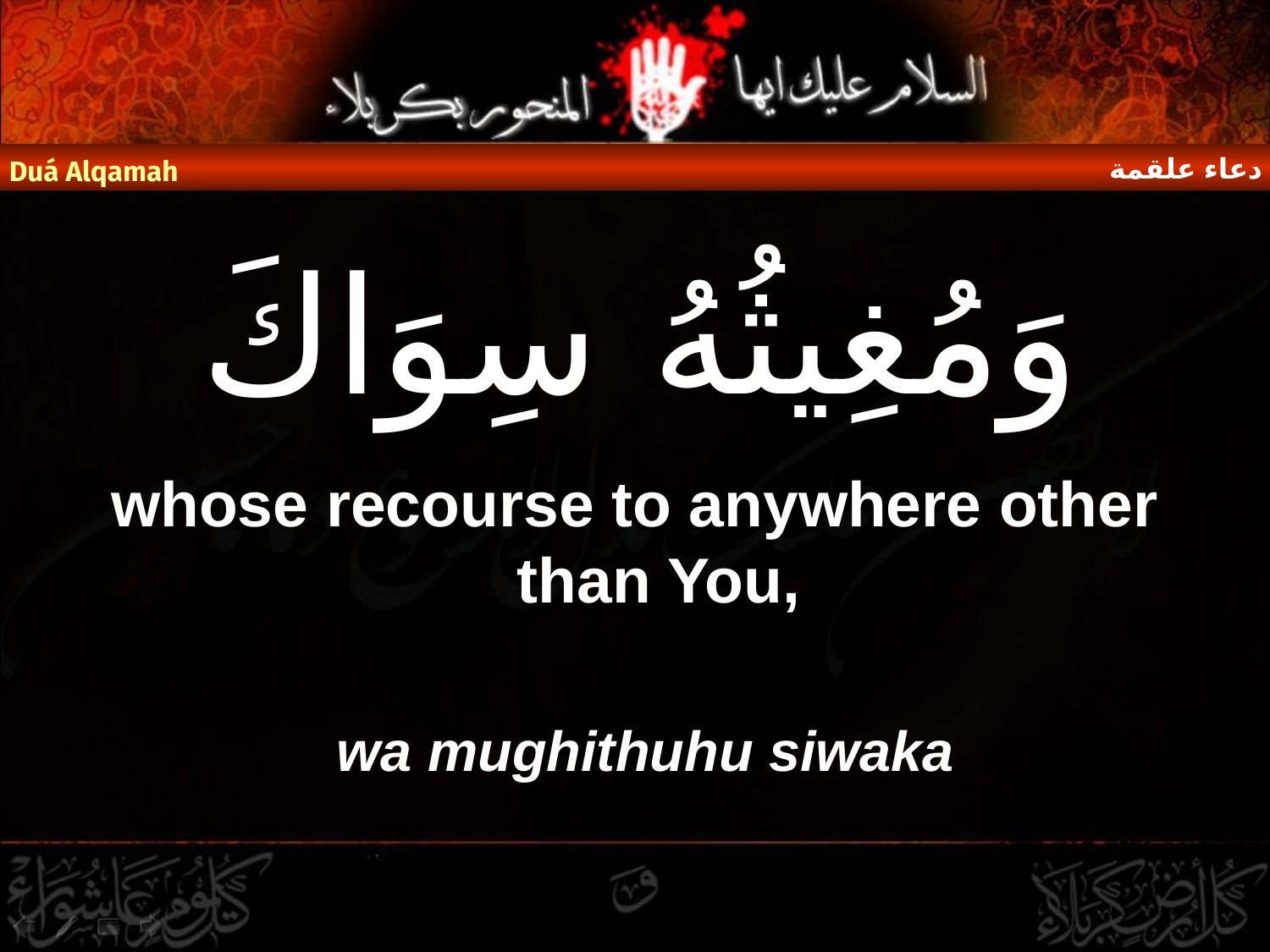

دعاء علقمة
Duá Alqamah
# وَمُغِيثُهُ سِوَاكَ
whose recourse to anywhere other than You,
wa mughithuhu siwaka